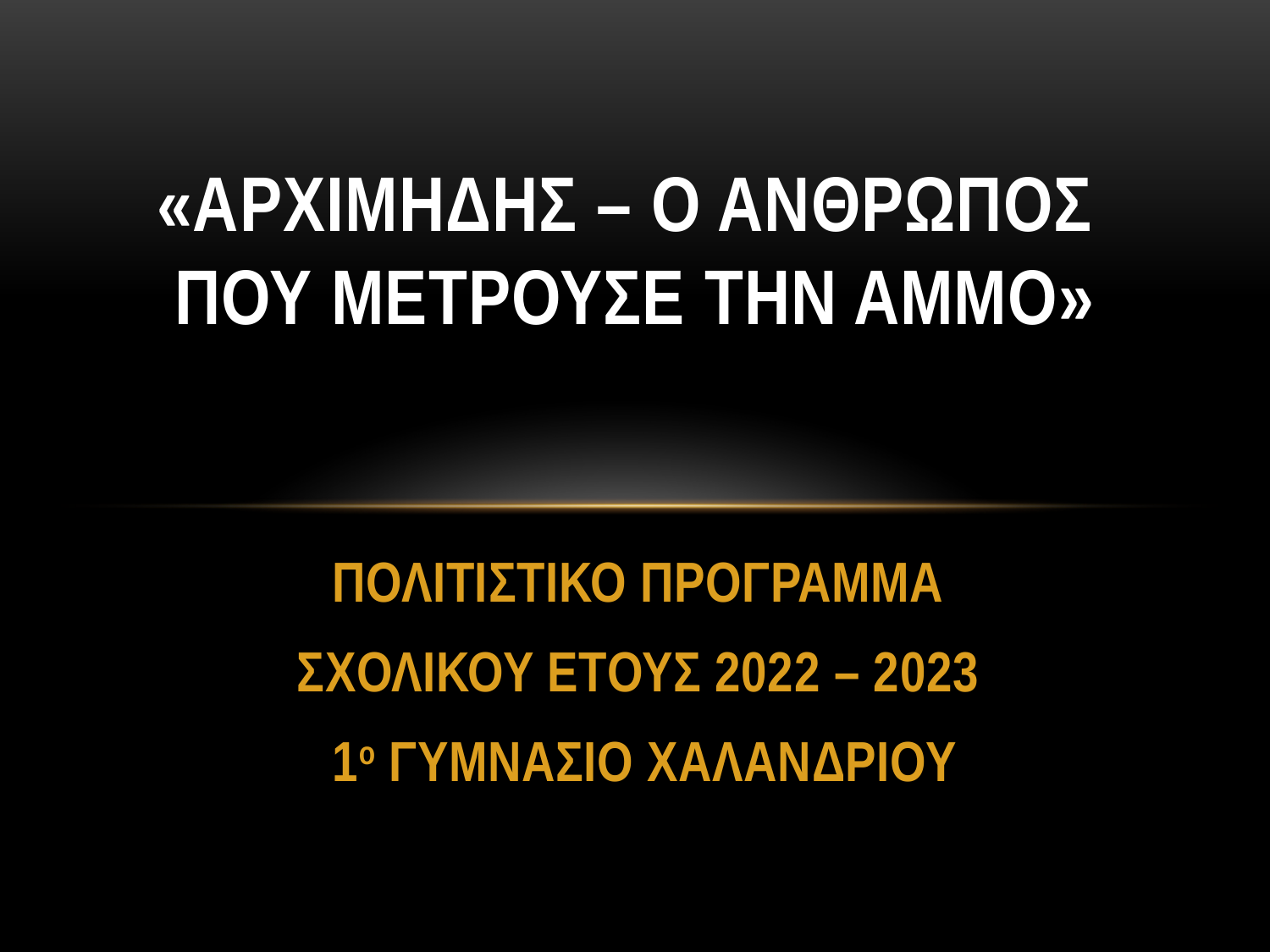

# «ΑΡΧΙΜΗΔΗΣ – Ο ΑΝΘΡΩΠΟΣ ΠΟΥ ΜΕΤΡΟΥΣΕ ΤΗΝ ΑΜΜΟ»
ΠΟΛΙΤΙΣΤΙΚΟ ΠΡΟΓΡΑΜΜΑ
ΣΧΟΛΙΚΟΥ ΕΤΟΥΣ 2022 – 2023
1ο ΓΥΜΝΑΣΙΟ ΧΑΛΑΝΔΡΙΟΥ